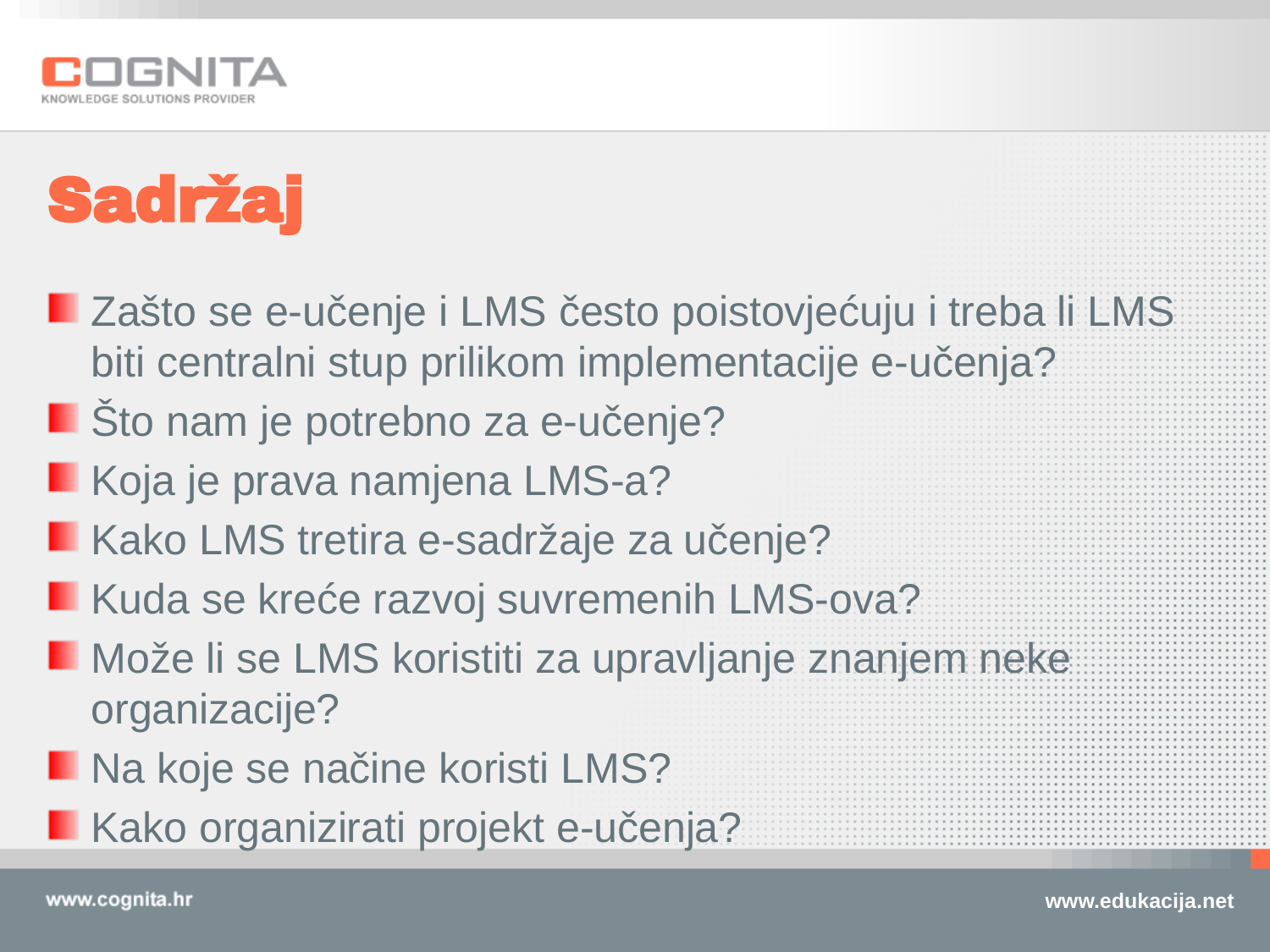

# Sadržaj
Zašto se e-učenje i LMS često poistovjećuju i treba li LMS biti centralni stup prilikom implementacije e-učenja?
Što nam je potrebno za e-učenje?
Koja je prava namjena LMS-a?
Kako LMS tretira e-sadržaje za učenje?
Kuda se kreće razvoj suvremenih LMS-ova?
Može li se LMS koristiti za upravljanje znanjem neke organizacije?
Na koje se načine koristi LMS?
Kako organizirati projekt e-učenja?